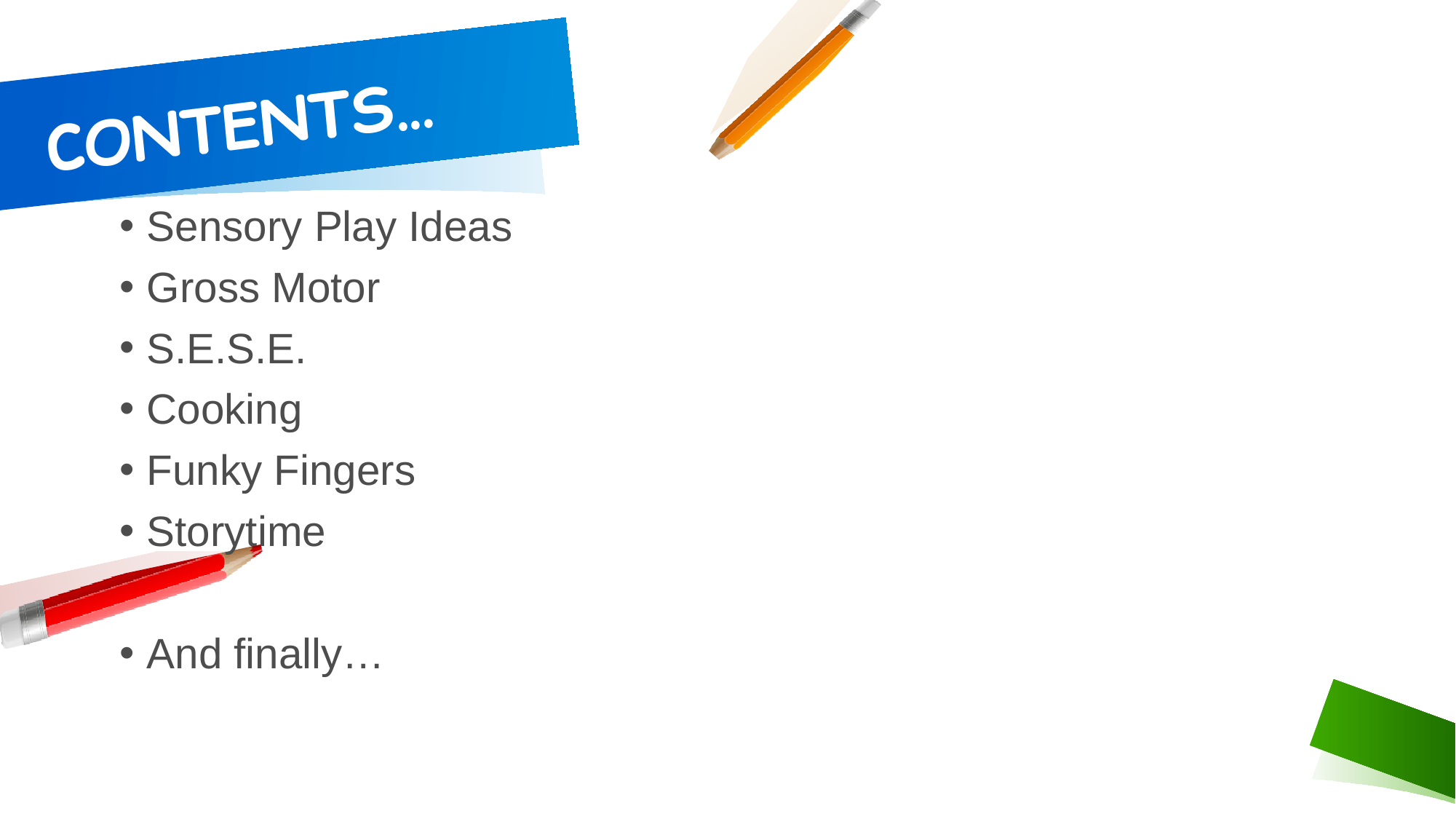

# CONTENTS…
Sensory Play Ideas
Gross Motor
S.E.S.E.
Cooking
Funky Fingers
Storytime

And finally…